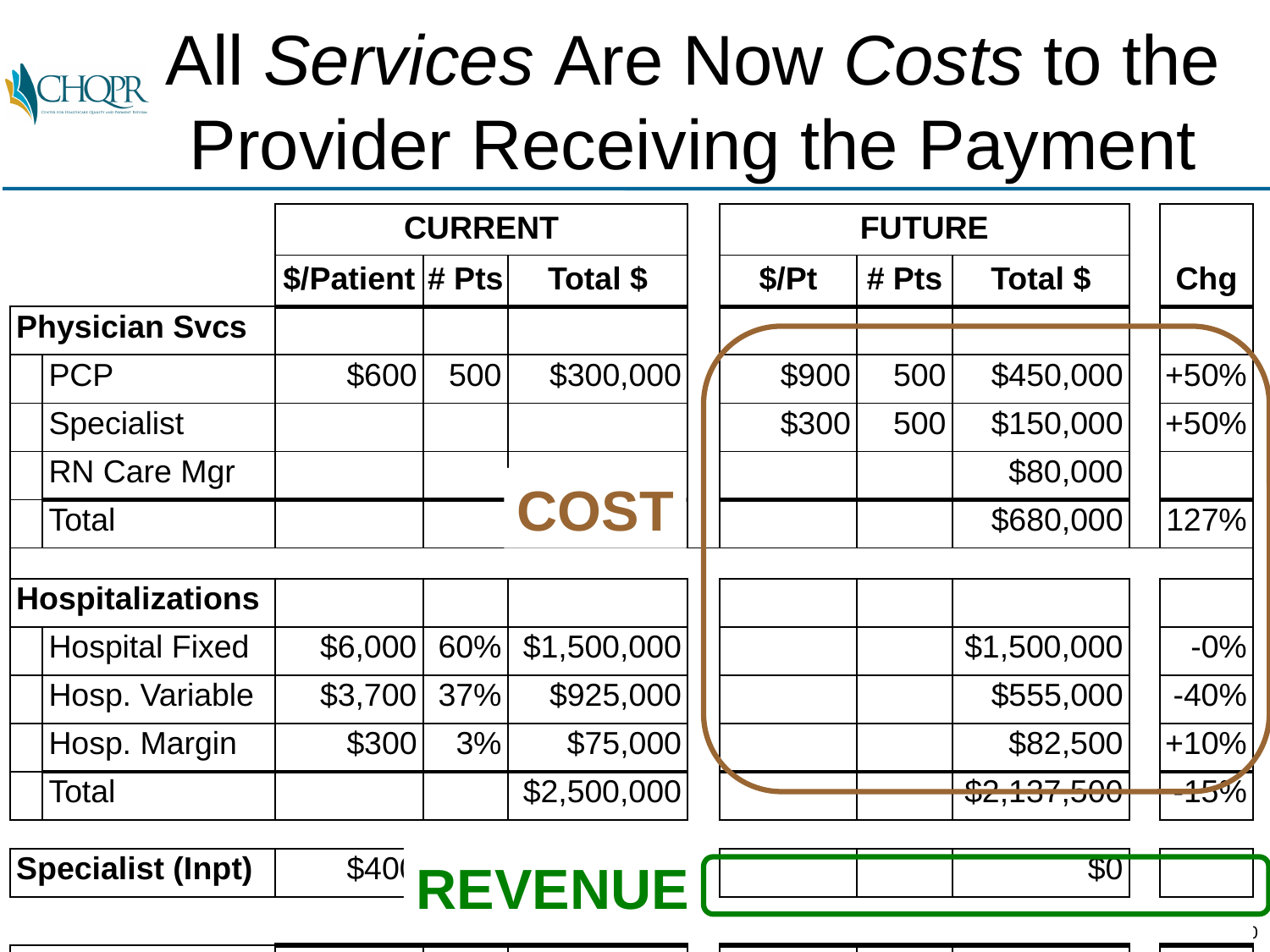

# All Services Are Now Costs to the Provider Receiving the Payment
|  |  | CURRENT |  |  |  | FUTURE |  |  |  |  |
| --- | --- | --- | --- | --- | --- | --- | --- | --- | --- | --- |
|  |  | $/Patient | # Pts | Total $ |  | $/Pt | # Pts | Total $ |  | Chg |
| Physician Svcs |  |  |  |  |  |  |  |  |  |  |
|  | PCP | $600 | 500 | $300,000 |  | $900 | 500 | $450,000 |  | +50% |
|  | Specialist |  |  |  |  | $300 | 500 | $150,000 |  | +50% |
|  | RN Care Mgr |  |  |  |  |  |  | $80,000 |  |  |
|  | Total |  |  | $300,000 |  |  |  | $680,000 |  | 127% |
|  |  |  |  |  |  |  |  |  |  |  |
| Hospitalizations |  |  |  |  |  |  |  |  |  |  |
|  | Hospital Fixed | $6,000 | 60% | $1,500,000 |  |  |  | $1,500,000 |  | -0% |
|  | Hosp. Variable | $3,700 | 37% | $925,000 |  |  |  | $555,000 |  | -40% |
|  | Hosp. Margin | $300 | 3% | $75,000 |  |  |  | $82,500 |  | +10% |
|  | Total |  |  | $2,500,000 |  |  |  | $2,137,500 |  | -15% |
|  |  |  |  |  |  |  |  |  |  |  |
| Specialist (Inpt) |  | $400 | 250 | $100,000 |  |  |  | $0 |  |  |
|  |  |  |  |  |  |  |  |  |  |  |
| Total Spending |  | $5,800 | 500 | $2,900,000 |  | $5,635 | 500 | $2,817,500 |  | -3% |

COST
REVENUE